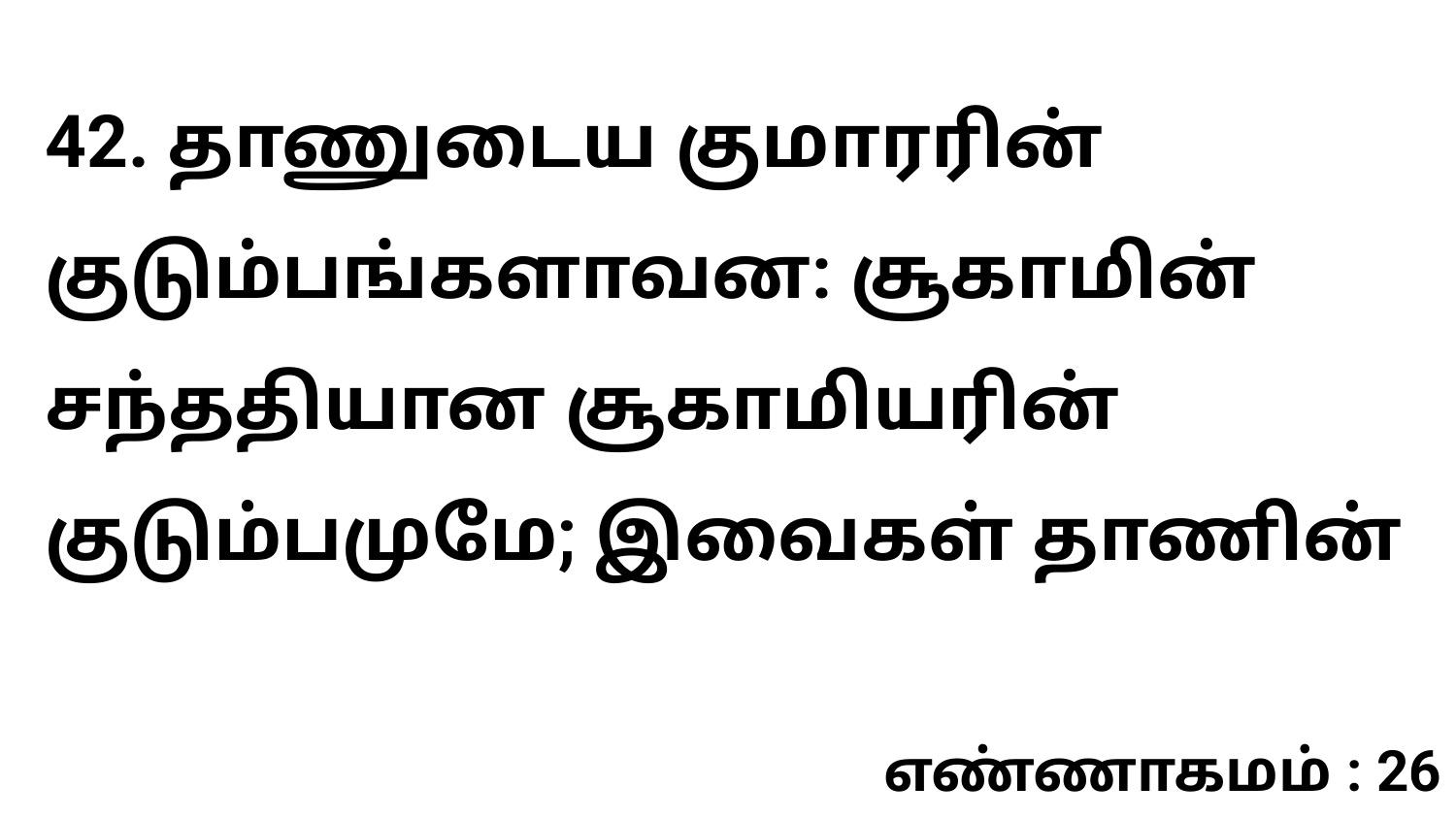

42. தாணுடைய குமாரரின் குடும்பங்களாவன: சூகாமின் சந்ததியான சூகாமியரின் குடும்பமுமே; இவைகள் தாணின்
எண்ணாகமம் : 26